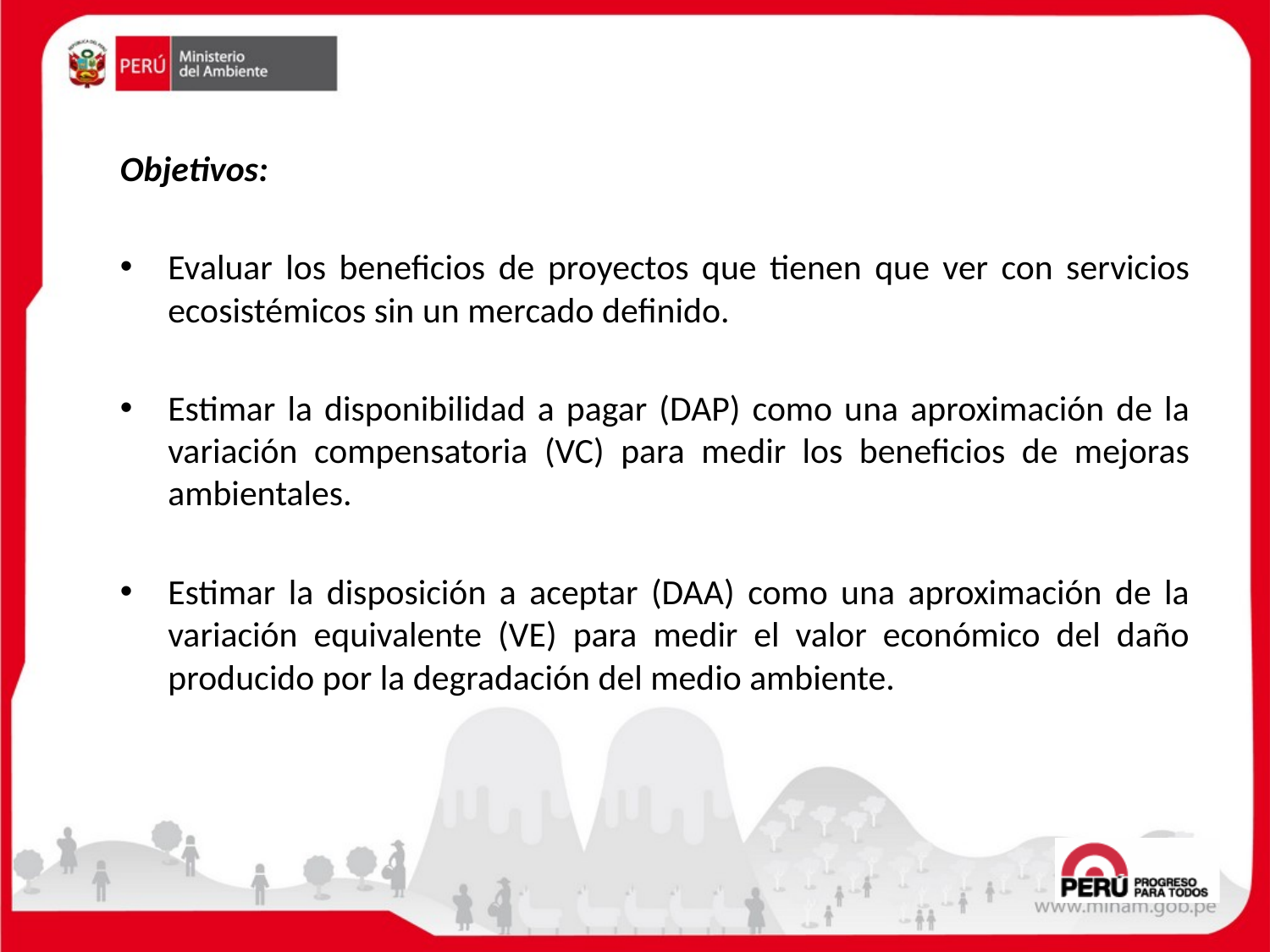

Objetivos:

Evaluar los beneficios de proyectos que tienen que ver con servicios ecosistémicos sin un mercado definido.

Estimar la disponibilidad a pagar (DAP) como una aproximación de la variación compensatoria (VC) para medir los beneficios de mejoras ambientales.

Estimar la disposición a aceptar (DAA) como una aproximación de la variación equivalente (VE) para medir el valor económico del daño producido por la degradación del medio ambiente.